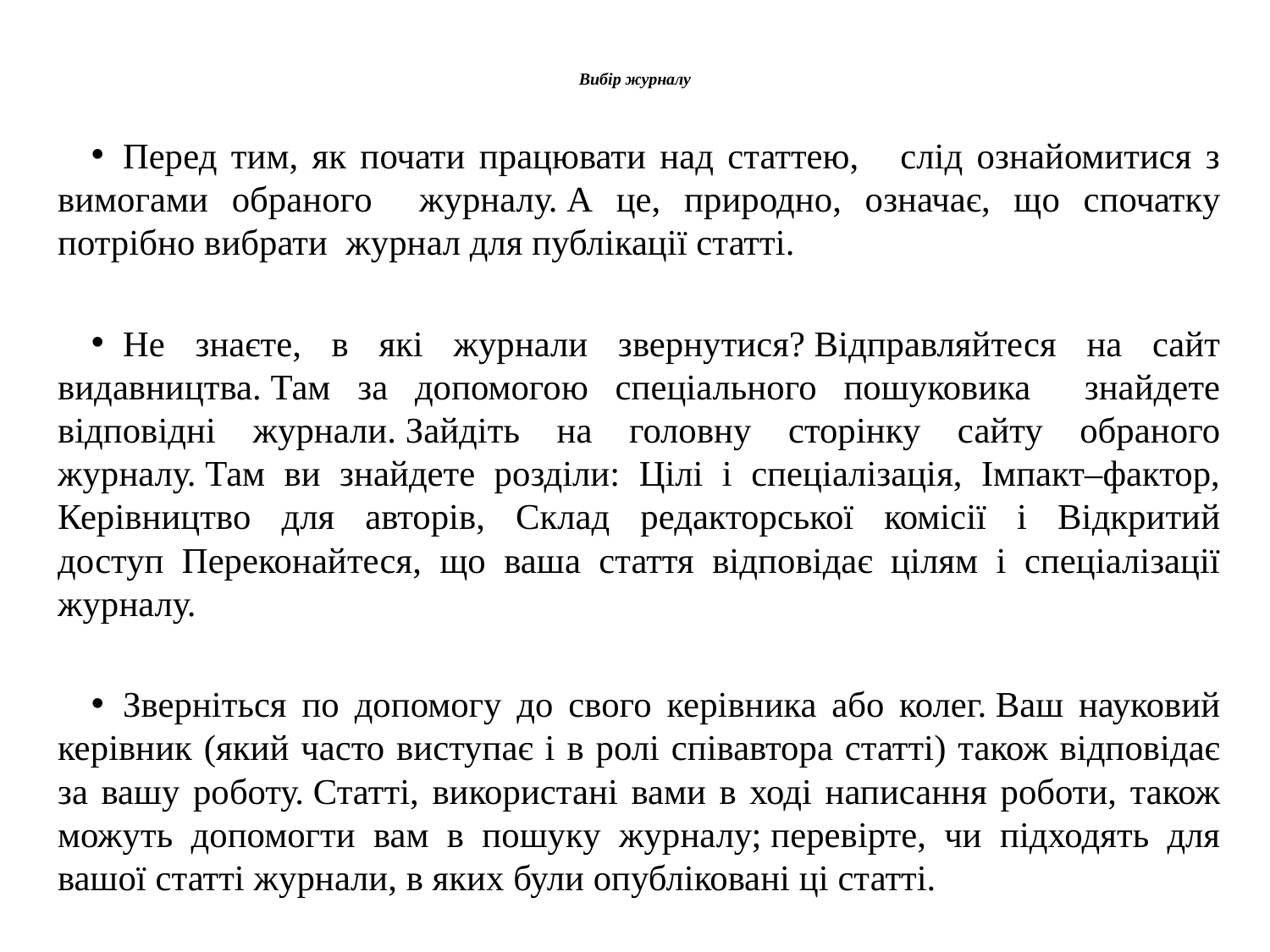

# Вибір журналу
Перед тим, як почати працювати над статтею,   слід ознайомитися з вимогами обраного  журналу. А це, природно, означає, що спочатку потрібно вибрати  журнал для публікації статті.

Не знаєте, в які журнали звернутися? Відправляйтеся на сайт видавництва. Там за допомогою спеціального пошуковика  знайдете відповідні журнали. Зайдіть на головну сторінку сайту обраного журналу. Там ви знайдете розділи: Цілі і спеціалізація, Імпакт–фактор, Керівництво для авторів, Склад редакторської комісії і Відкритий доступ  Переконайтеся, що ваша стаття відповідає цілям і спеціалізації журналу.

Зверніться по допомогу до свого керівника або колег. Ваш науковий керівник (який часто виступає і в ролі співавтора статті) також відповідає за вашу роботу. Статті, використані вами в ході написання роботи, також можуть допомогти вам в пошуку журналу; перевірте, чи підходять для вашої статті журнали, в яких були опубліковані ці статті.